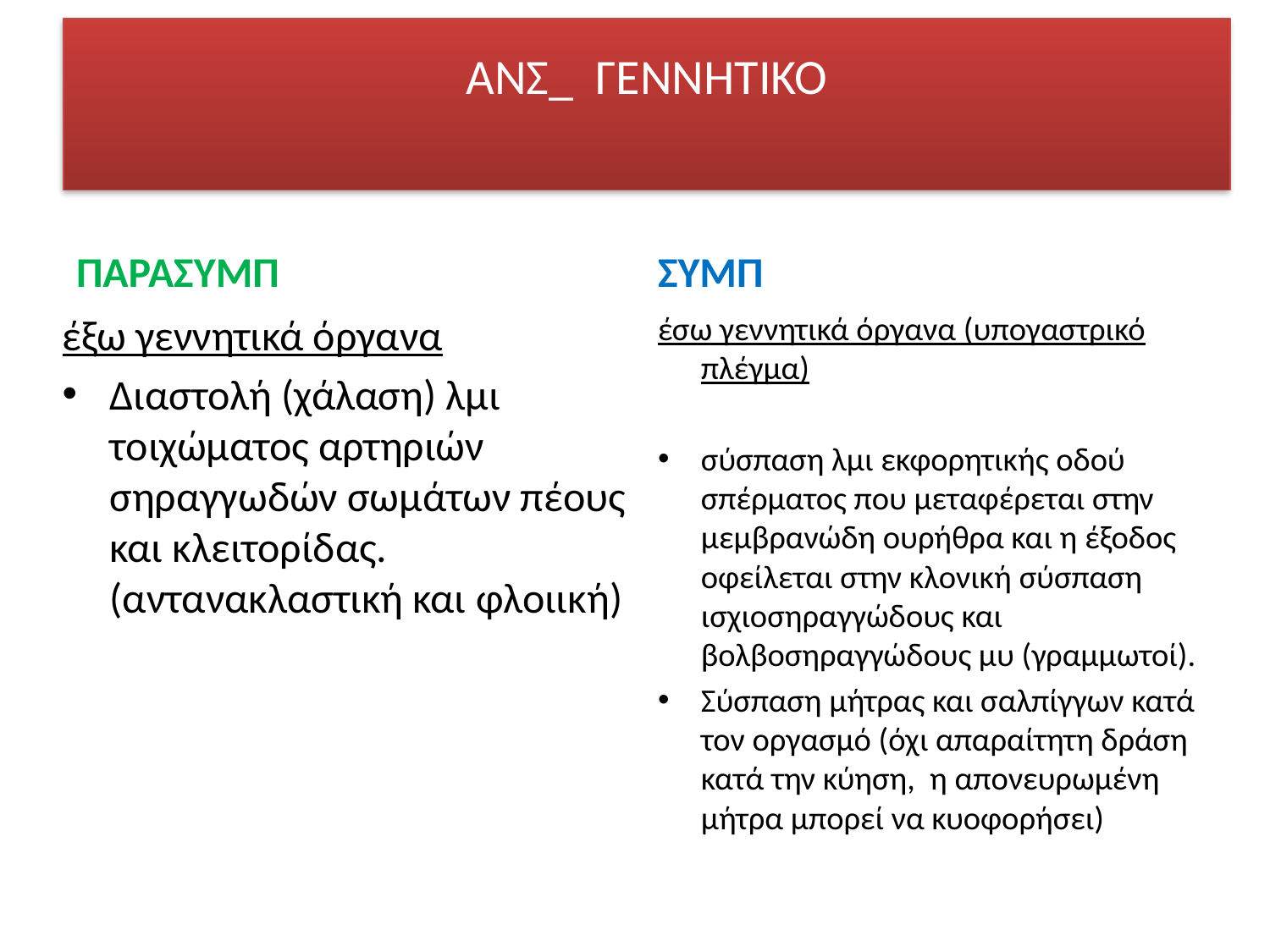

# ΑΝΣ_  ΓΕΝΝΗΤΙΚΟ
ΠΑΡΑΣΥΜΠ
ΣΥΜΠ
έξω γεννητικά όργανα
Διαστολή (χάλαση) λμι τοιχώματος αρτηριών σηραγγωδών σωμάτων πέους και κλειτορίδας. (αντανακλαστική και φλοιική)

έσω γεννητικά όργανα (υπογαστρικό πλέγμα)

σύσπαση λμι εκφορητικής οδού σπέρματος που μεταφέρεται στην  μεμβρανώδη ουρήθρα και η έξοδος οφείλεται στην κλονική σύσπαση ισχιοσηραγγώδους και βολβοσηραγγώδους μυ (γραμμωτοί).
Σύσπαση μήτρας και σαλπίγγων κατά τον οργασμό (όχι απαραίτητη δράση  κατά την κύηση,  η απονευρωμένη μήτρα μπορεί να κυοφορήσει)